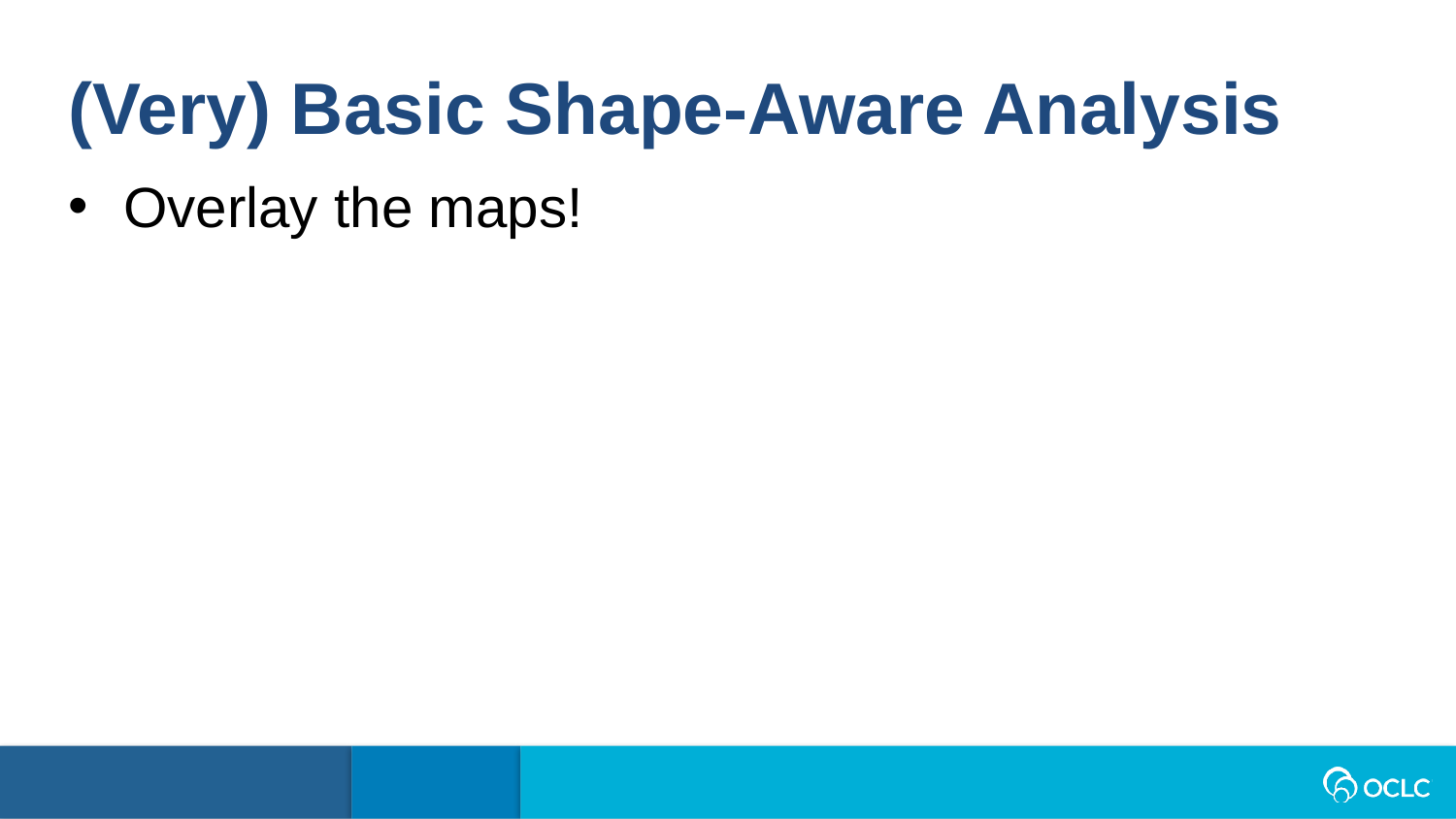

(Very) Basic Shape-Aware Analysis
Overlay the maps!